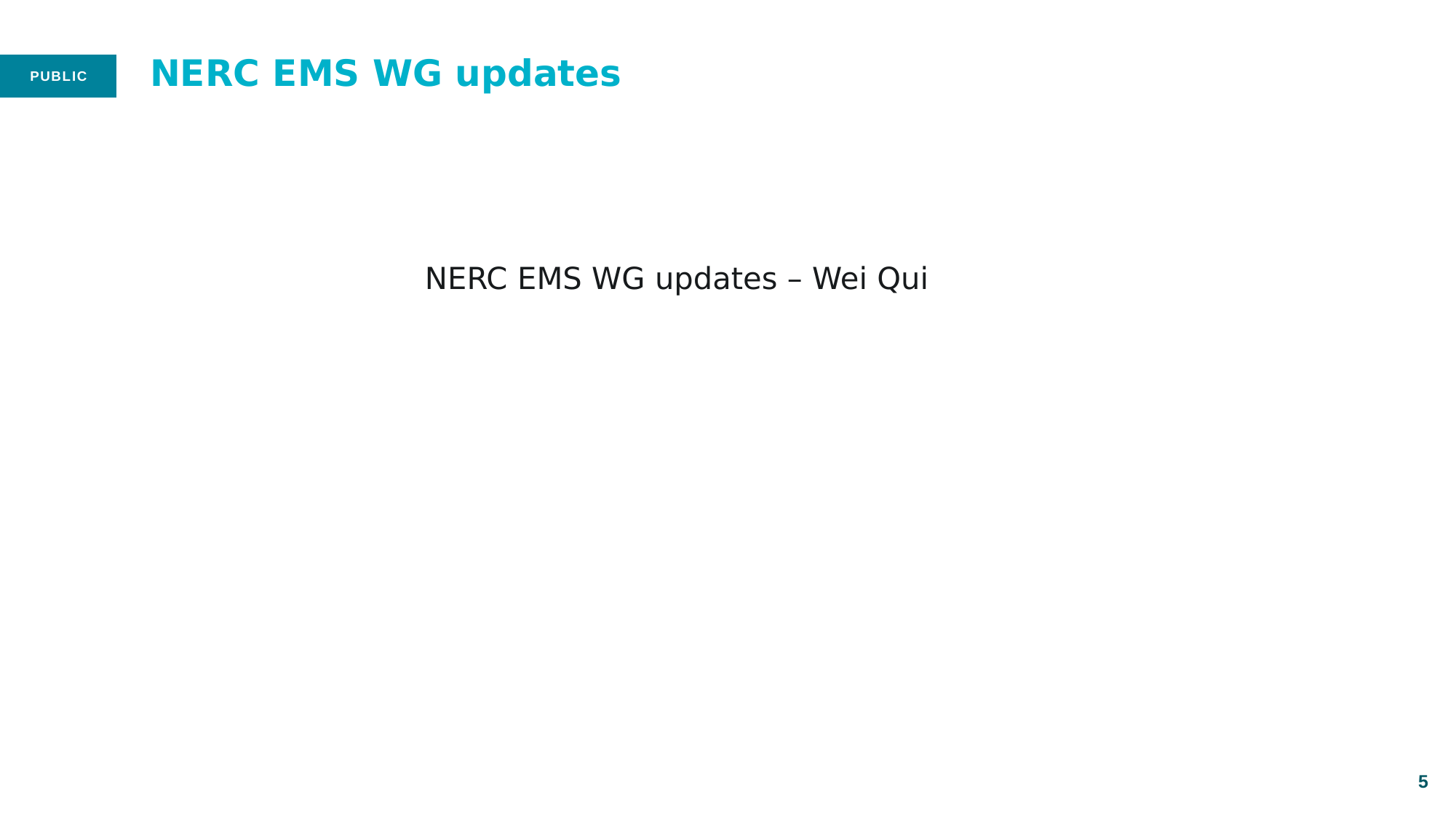

# NERC EMS WG updates

NERC EMS WG updates – Wei Qui

5